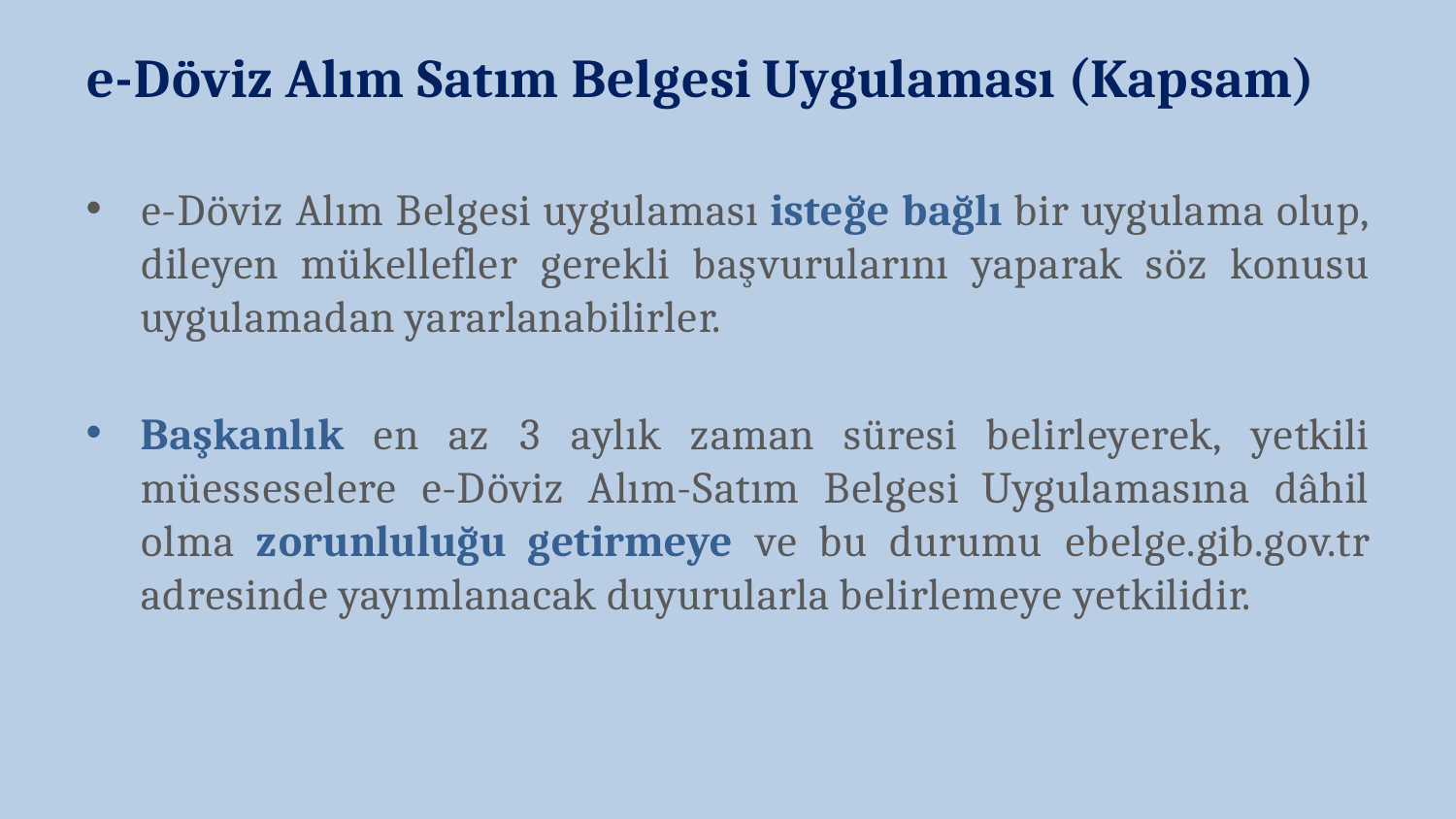

e-Döviz Alım Satım Belgesi Uygulaması (Kapsam)
e-Döviz Alım Belgesi uygulaması isteğe bağlı bir uygulama olup, dileyen mükellefler gerekli başvurularını yaparak söz konusu uygulamadan yararlanabilirler.

Başkanlık en az 3 aylık zaman süresi belirleyerek, yetkili müesseselere e-Döviz Alım-Satım Belgesi Uygulamasına dâhil olma zorunluluğu getirmeye ve bu durumu ebelge.gib.gov.tr adresinde yayımlanacak duyurularla belirlemeye yetkilidir.